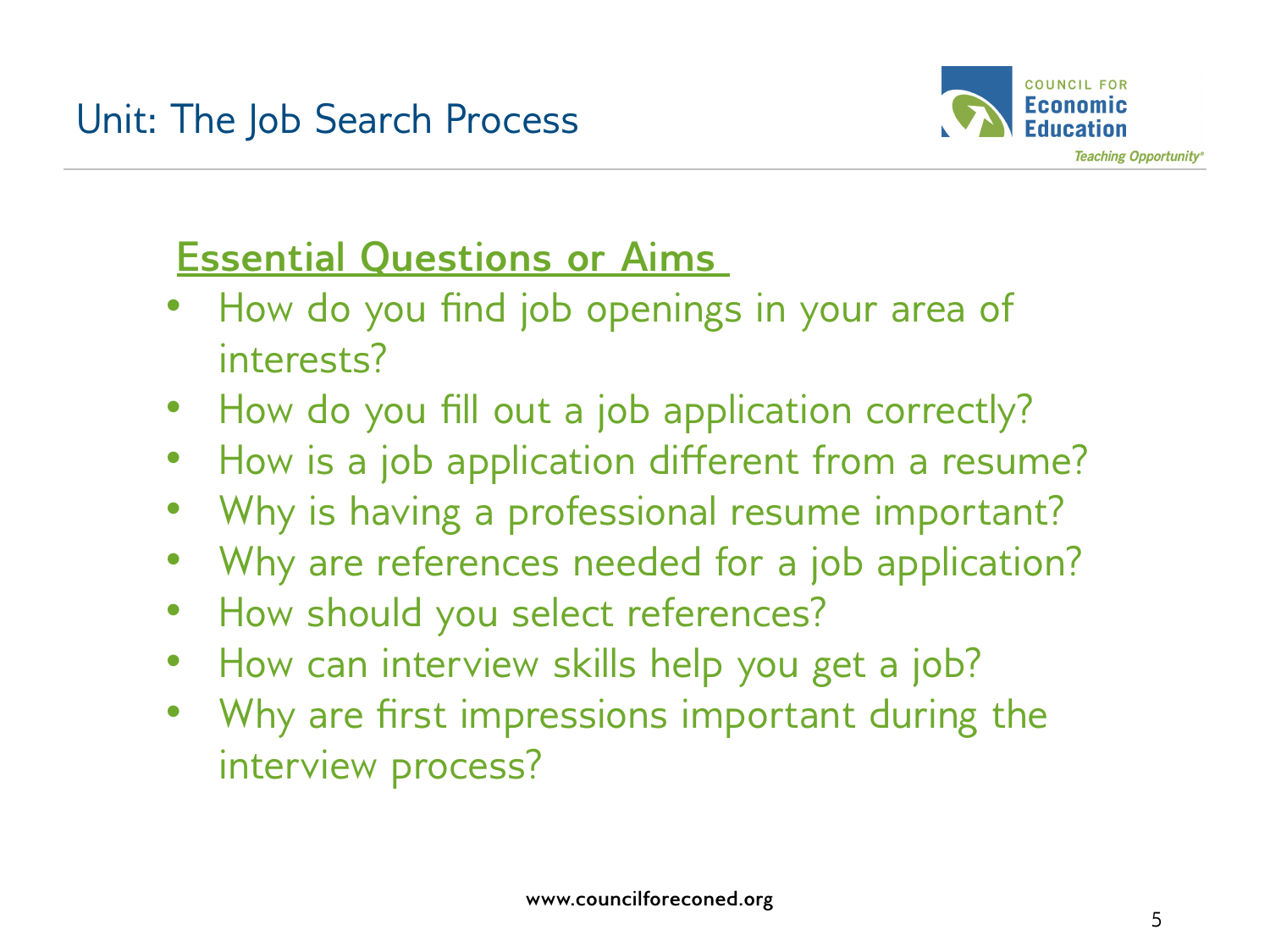

# Unit: The Job Search Process
Essential Questions or Aims
How do you find job openings in your area of interests?
How do you fill out a job application correctly?
How is a job application different from a resume?
Why is having a professional resume important?
Why are references needed for a job application?
How should you select references?
How can interview skills help you get a job?
Why are first impressions important during the interview process?

www.councilforeconed.org
5